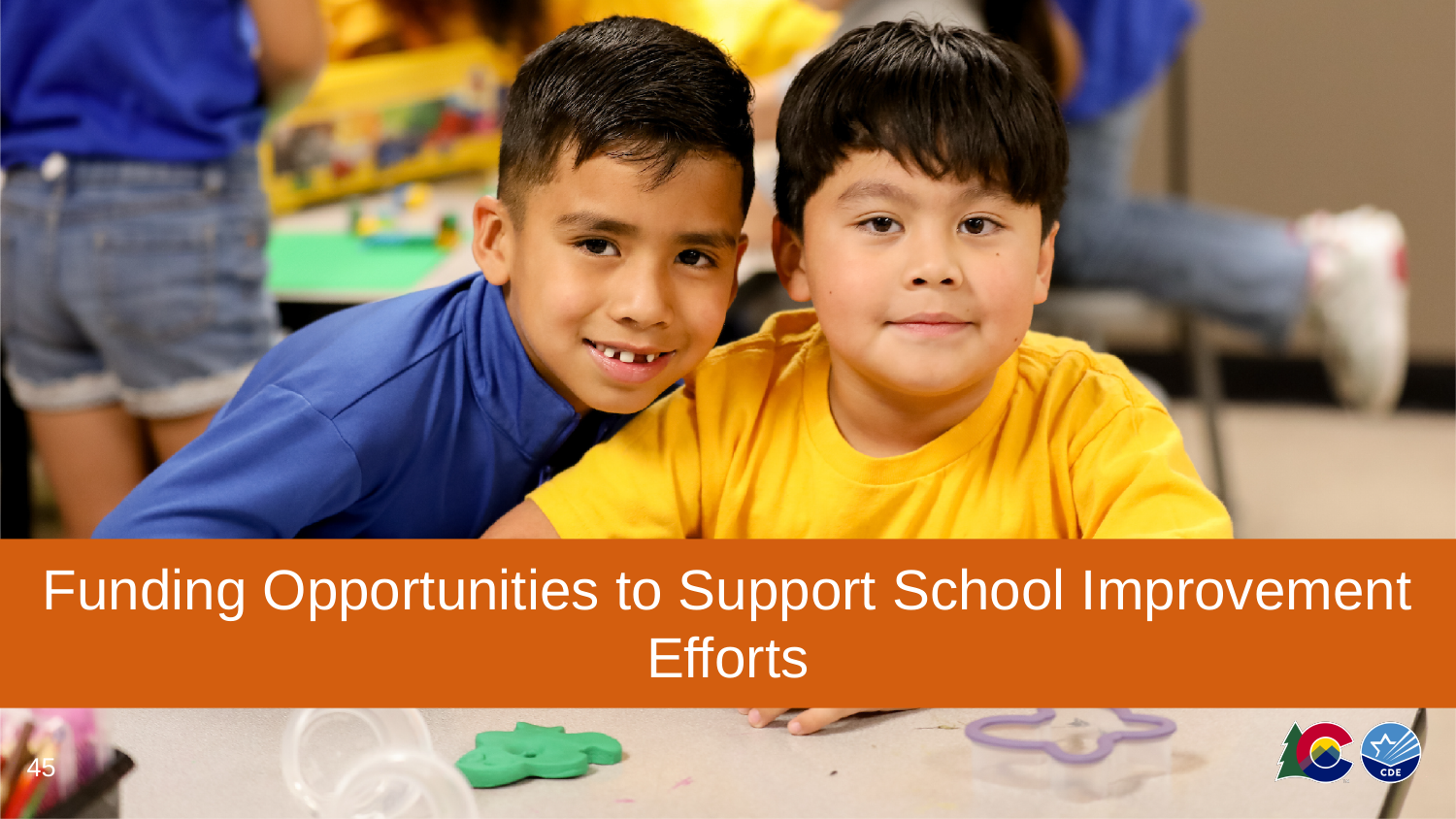

# Funding Opportunities to Support School Improvement Efforts